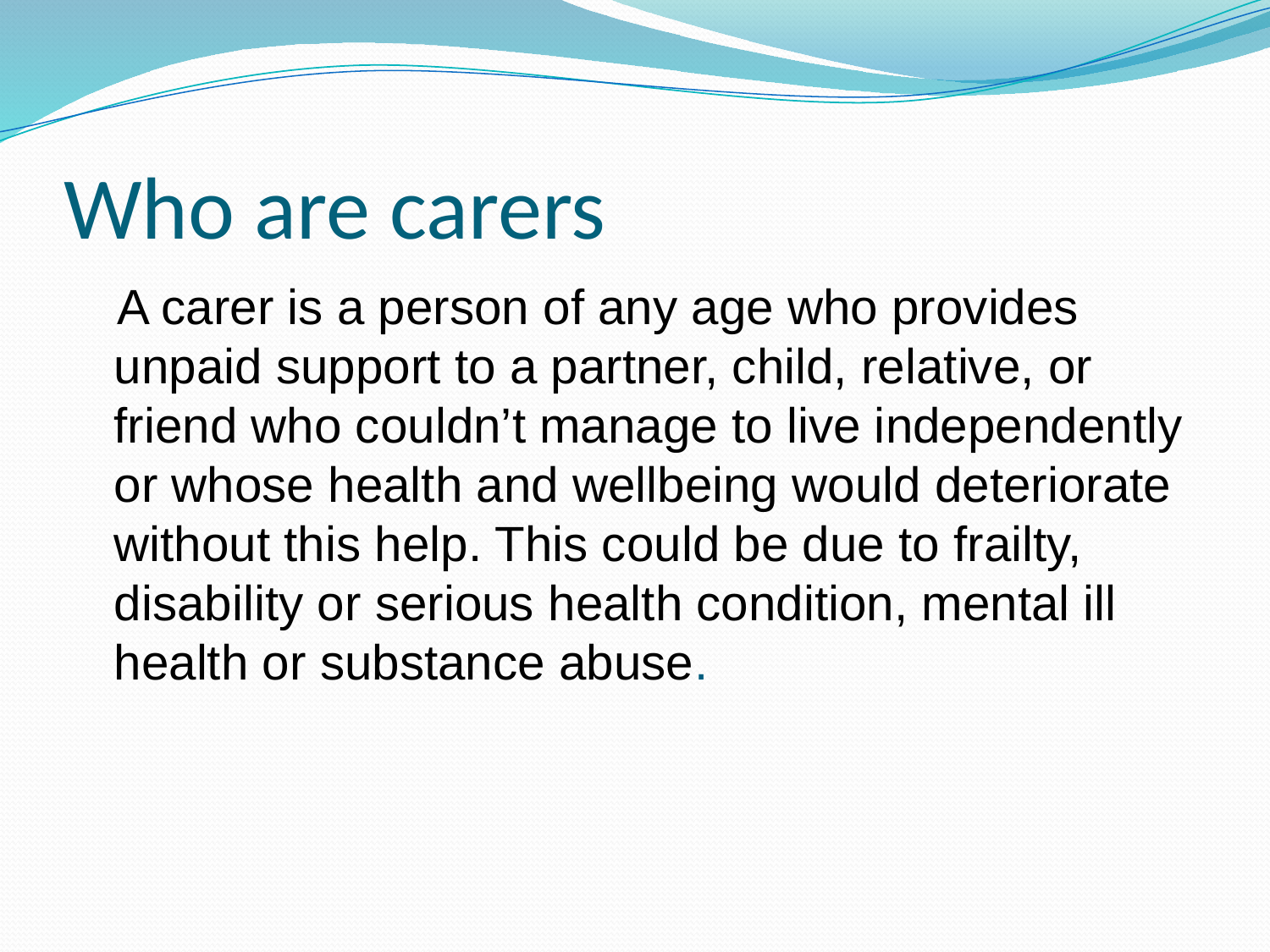

# Who are carers
   A carer is a person of any age who provides unpaid support to a partner, child, relative, or friend who couldn’t manage to live independently or whose health and wellbeing would deteriorate without this help. This could be due to frailty, disability or serious health condition, mental ill health or substance abuse.